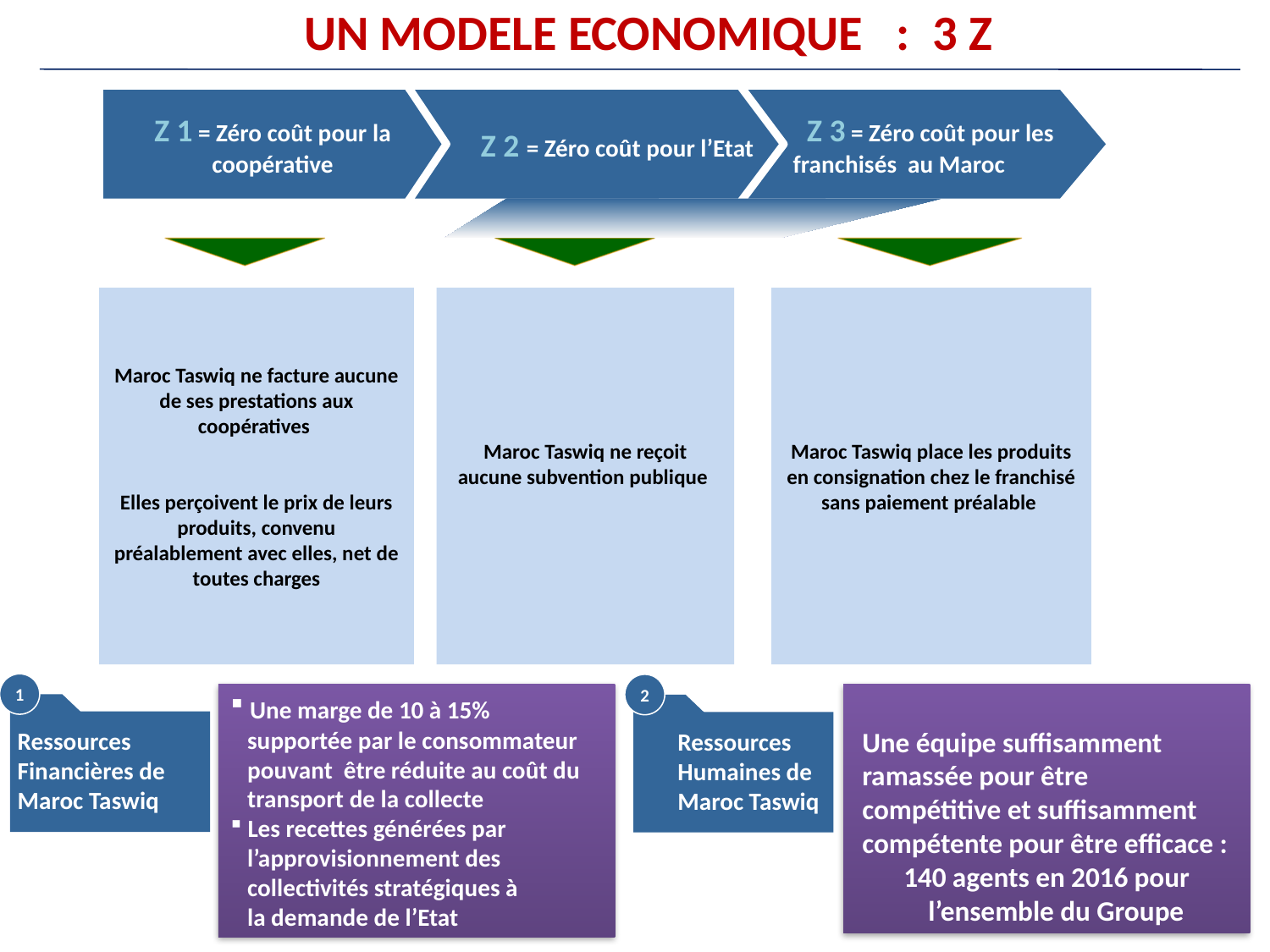

# UN MODELE ECONOMIQUE   :  3 Z
Z 1 = Zéro coût pour la coopérative
      Z 2 = Zéro coût pour l’Etat
P          Z 3 = Zéro coût pour les franchisés  au Maroc

Maroc Taswiq ne reçoit aucune subvention publique

Maroc Taswiq place les produits en consignation chez le franchisé sans paiement préalable

Maroc Taswiq ne facture aucune de ses prestations aux coopératives

Elles perçoivent le prix de leurs produits, convenu préalablement avec elles, net de toutes charges

1
2
 Une marge de 10 à 15%
   supportée par le consommateur
   pouvant  être réduite au coût du
   transport de la collecte
 Les recettes générées par
   l’approvisionnement des
   collectivités stratégiques à
   la demande de l’Etat

 Une équipe suffisamment
 ramassée pour être
 compétitive et suffisamment
 compétente pour être efficace :
   140 agents en 2016 pour
   l’ensemble du Groupe

Ressources Financières de Maroc Taswiq
Ressources Humaines de Maroc Taswiq